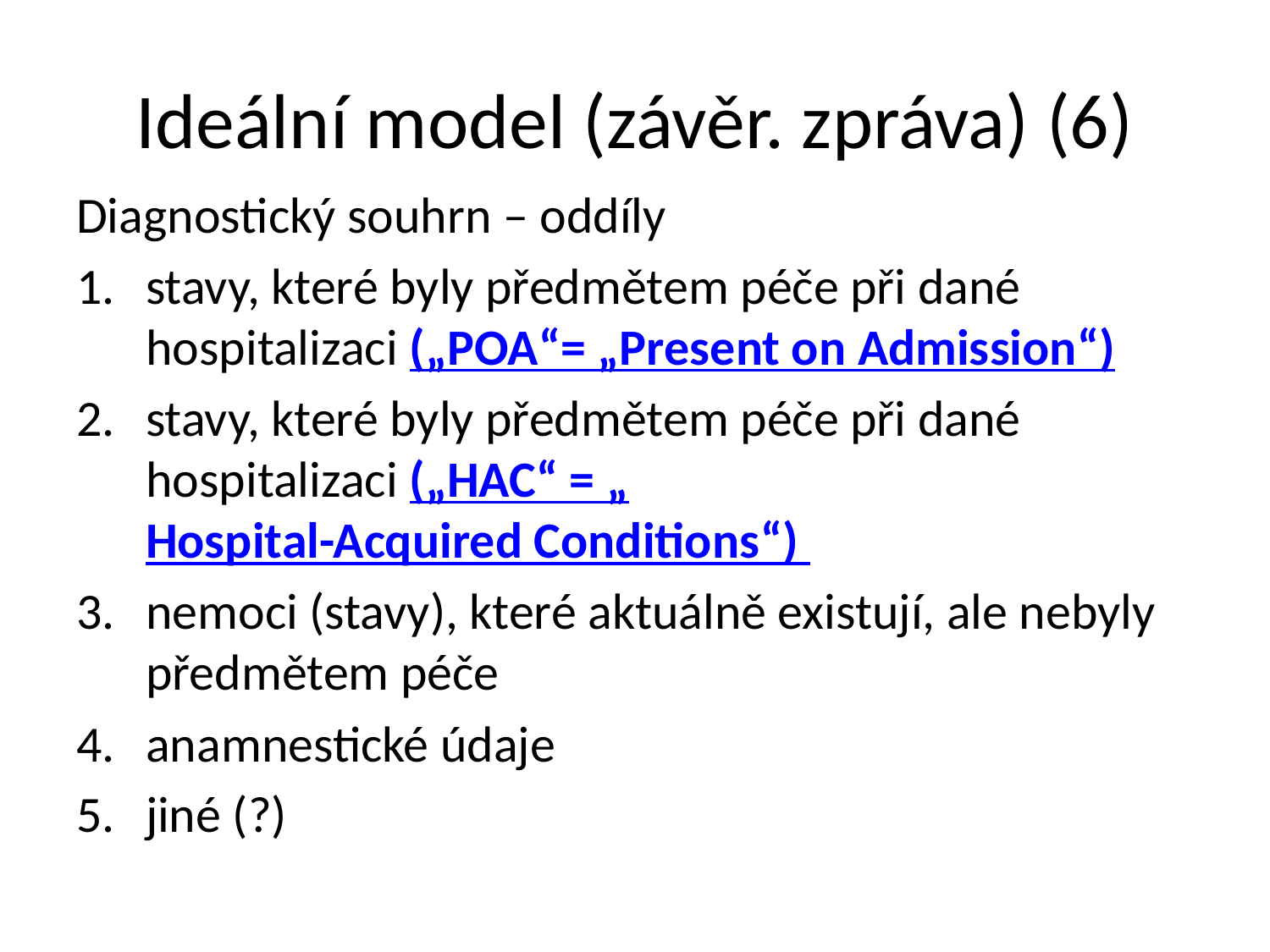

# Ideální model (závěr. zpráva) (6)
Diagnostický souhrn – oddíly
stavy, které byly předmětem péče při dané hospitalizaci („POA“= „Present on Admission“)
stavy, které byly předmětem péče při dané hospitalizaci („HAC“ = „Hospital-Acquired Conditions“)
nemoci (stavy), které aktuálně existují, ale nebyly předmětem péče
anamnestické údaje
jiné (?)